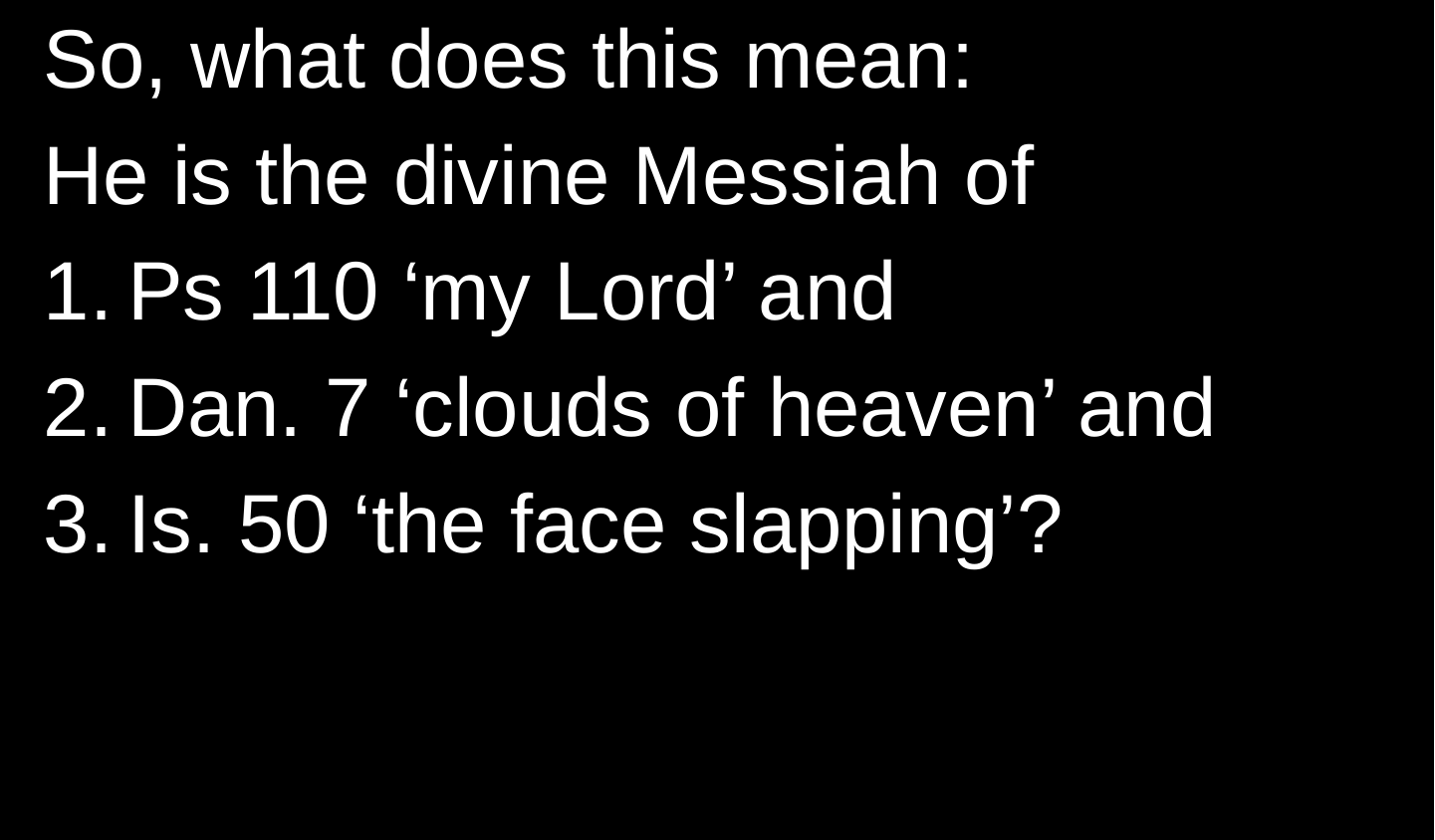

So, what does this mean:
He is the divine Messiah of
Ps 110 ‘my Lord’ and
Dan. 7 ‘clouds of heaven’ and
Is. 50 ‘the face slapping’?